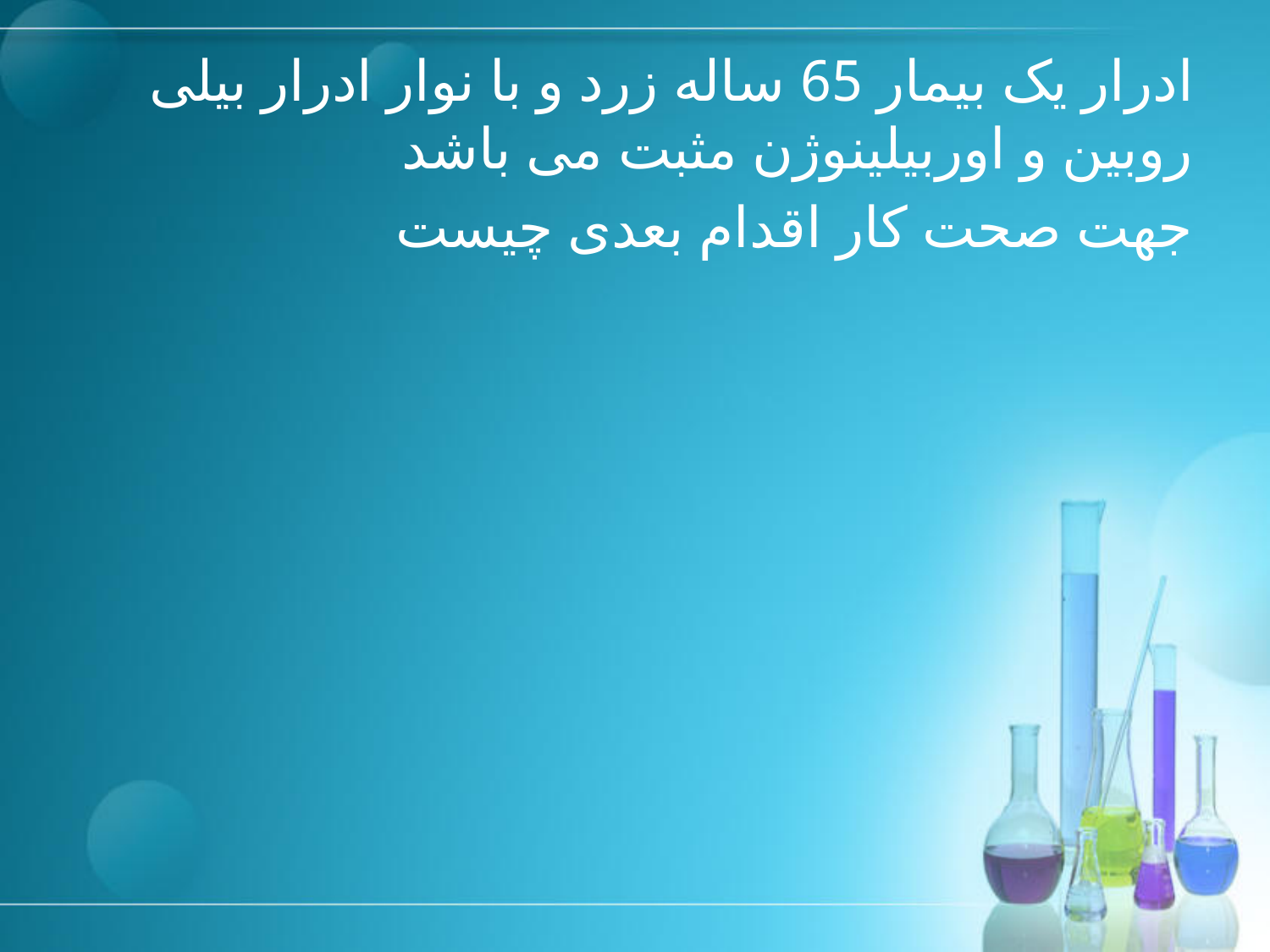

# ادرار یک بیمار 65 ساله زرد و با نوار ادرار بیلی روبین و اوربیلینوژن مثبت می باشد
جهت صحت کار اقدام بعدی چیست